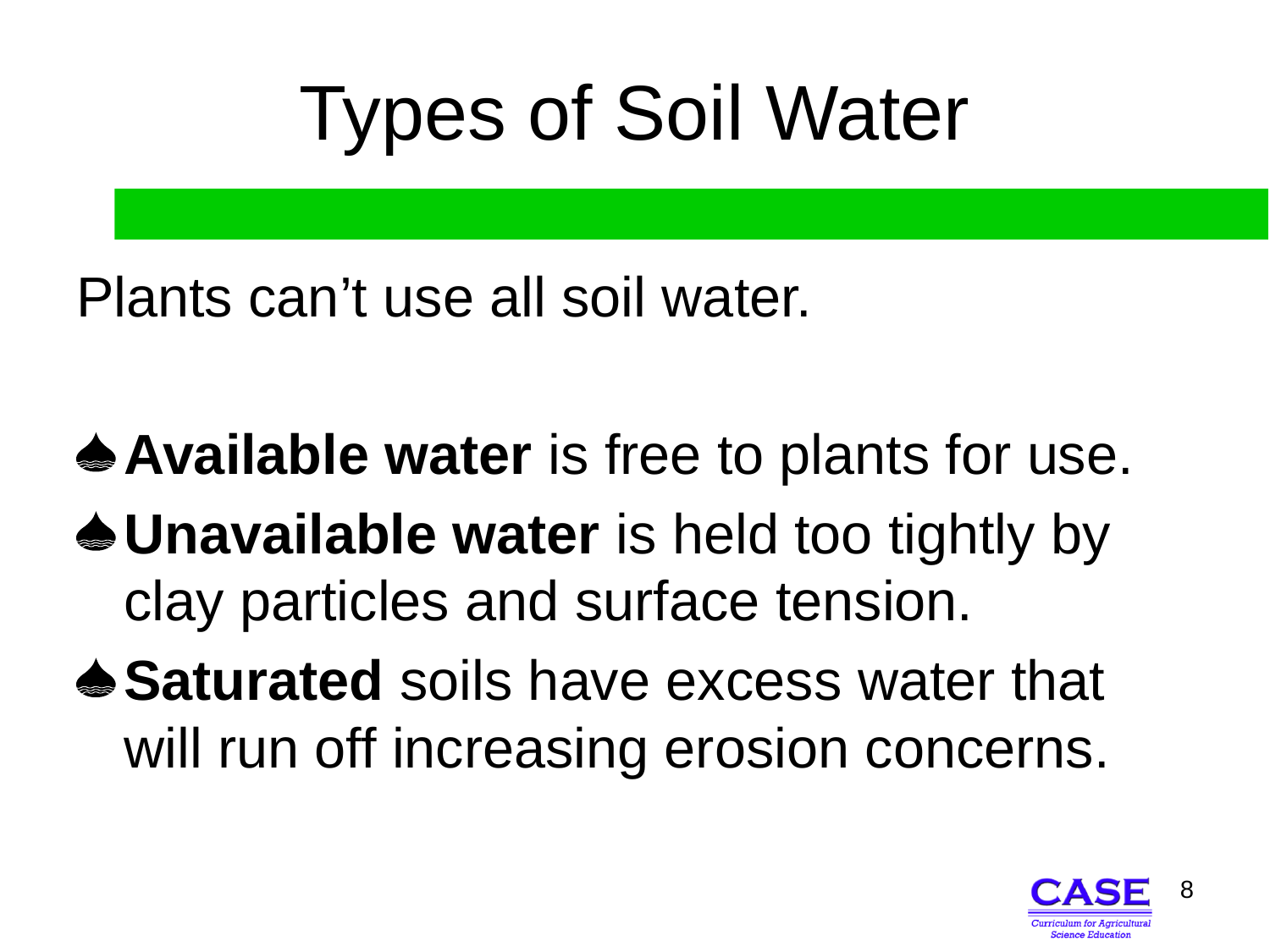

# Types of Soil Water
Plants can’t use all soil water.

Available water is free to plants for use.
Unavailable water is held too tightly by clay particles and surface tension.
Saturated soils have excess water that will run off increasing erosion concerns.
8